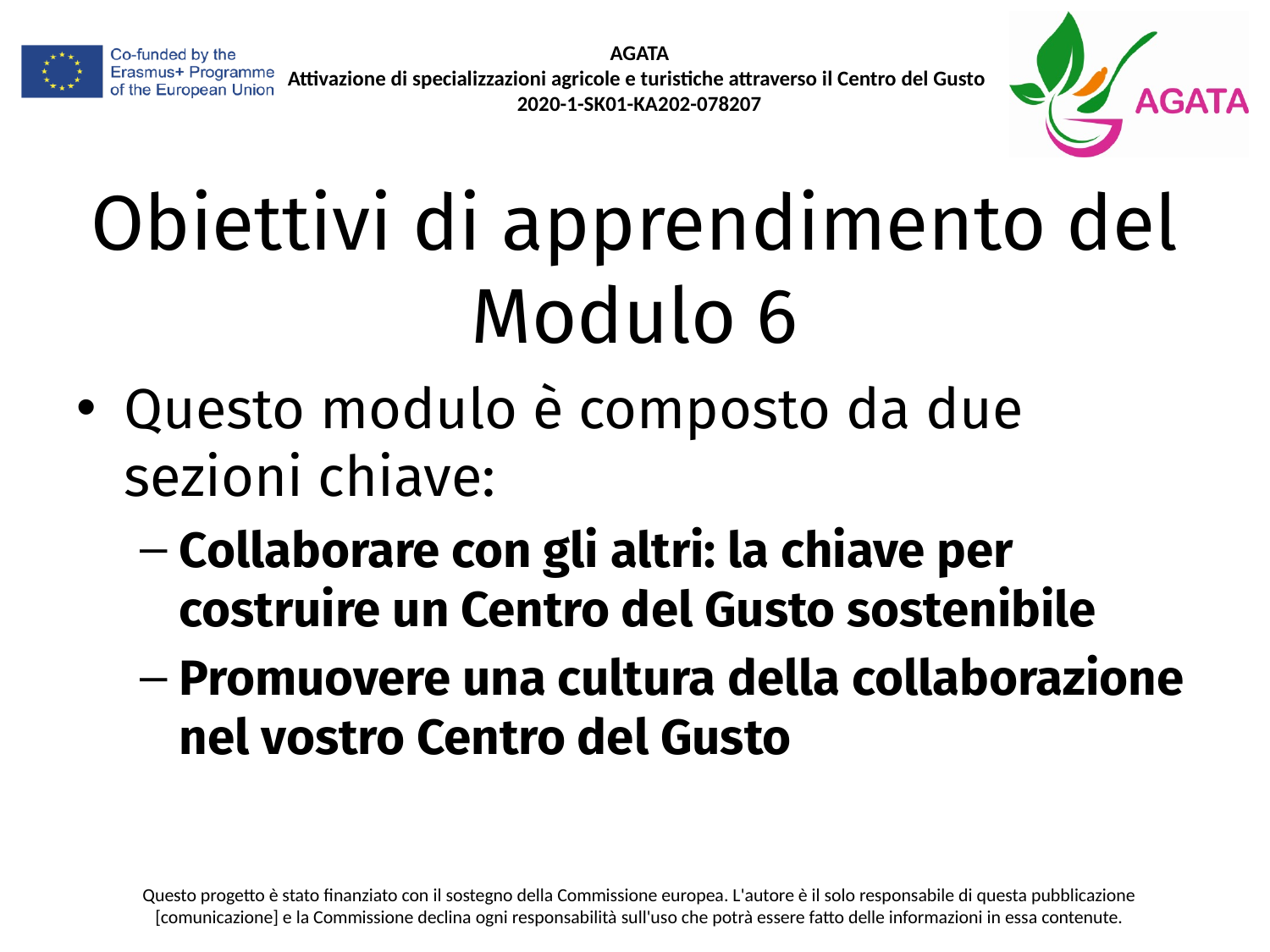

# Obiettivi di apprendimento del Modulo 6
Questo modulo è composto da due sezioni chiave:
Collaborare con gli altri: la chiave per costruire un Centro del Gusto sostenibile
Promuovere una cultura della collaborazione nel vostro Centro del Gusto